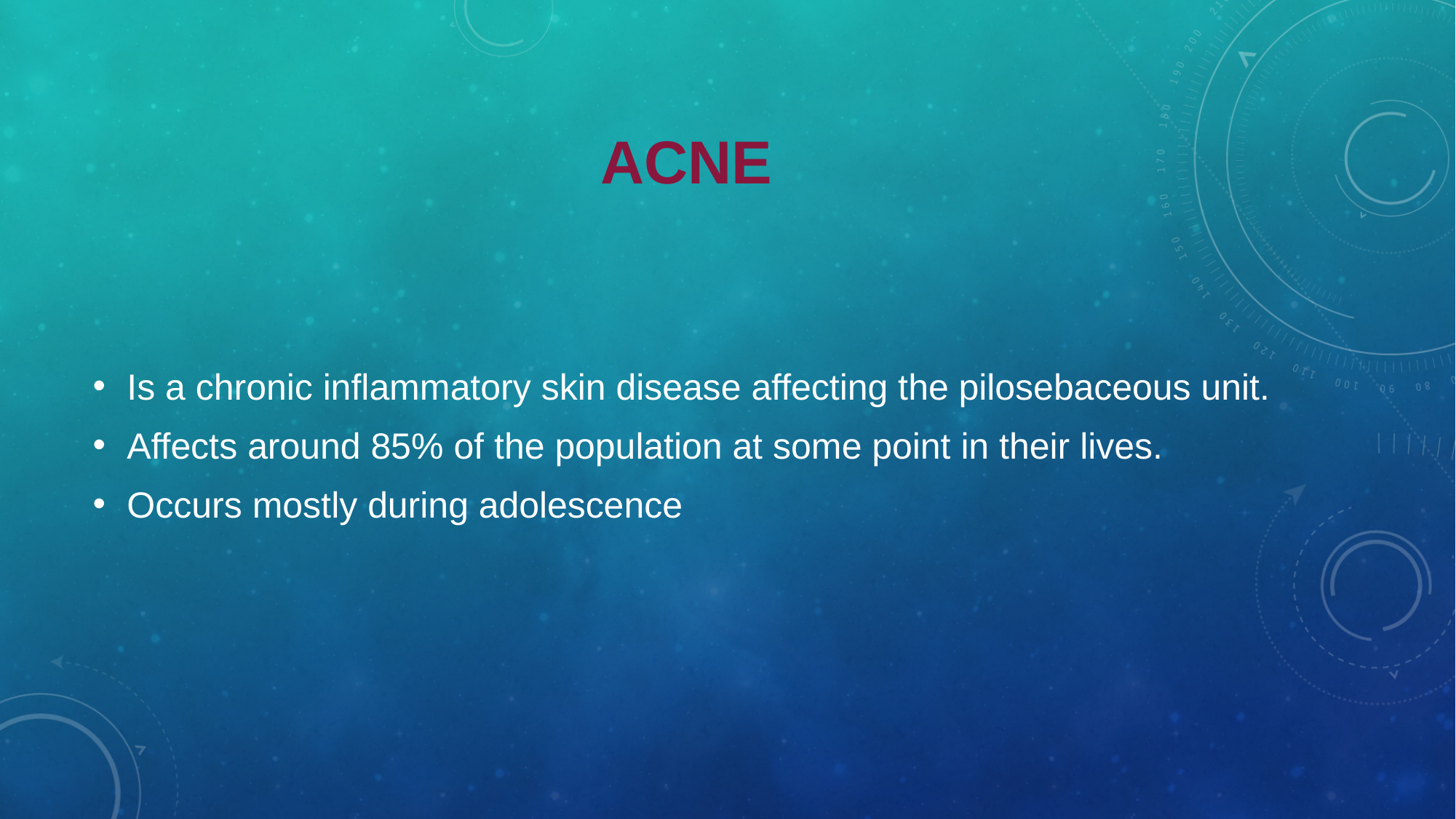

# ACNE
Is a chronic inflammatory skin disease affecting the pilosebaceous unit.
Affects around 85% of the population at some point in their lives.
Occurs mostly during adolescence